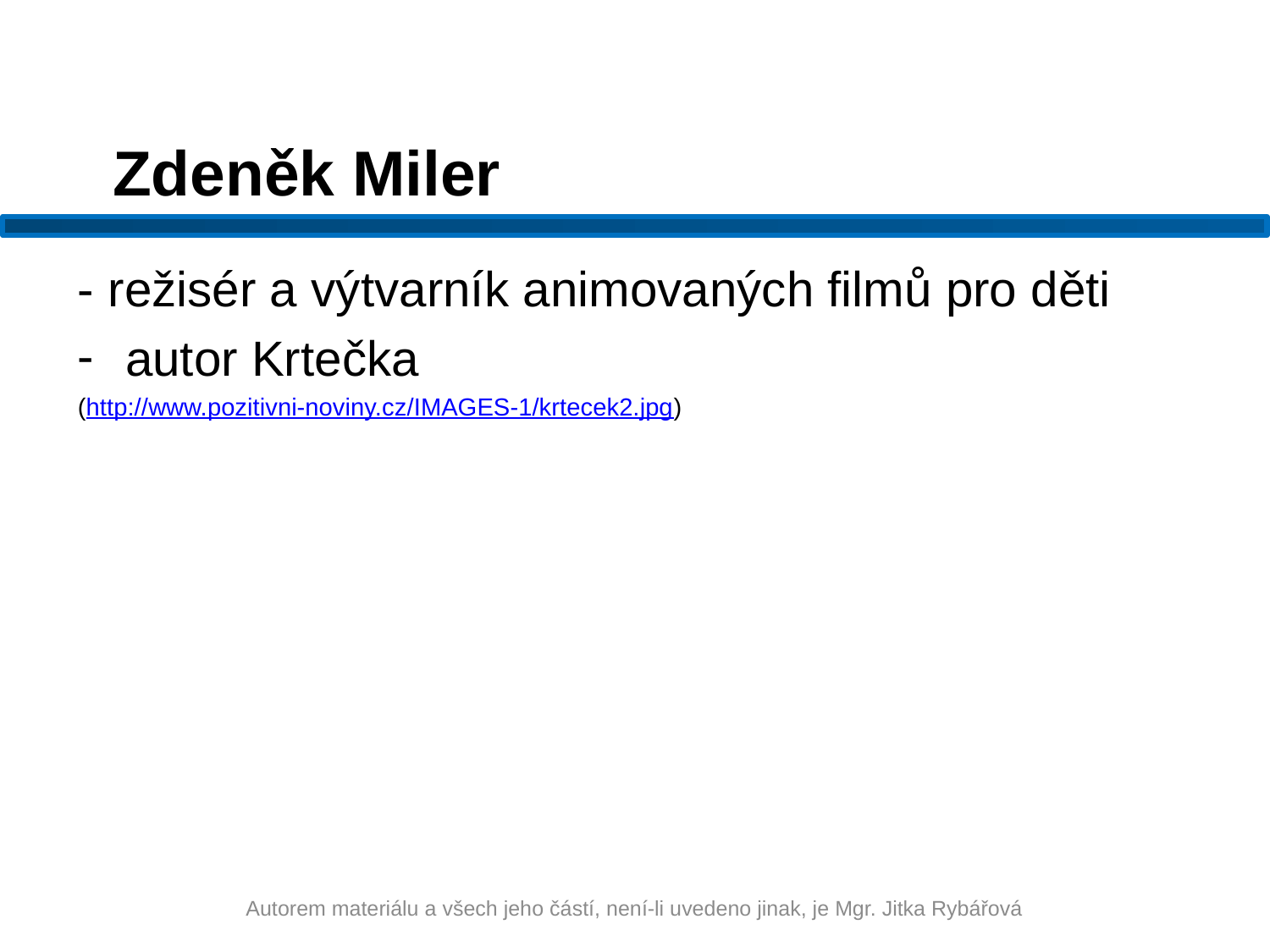

Zdeněk Miler

- režisér a výtvarník animovaných filmů pro děti
autor Krtečka
(http://www.pozitivni-noviny.cz/IMAGES-1/krtecek2.jpg)

Autorem materiálu a všech jeho částí, není-li uvedeno jinak, je Mgr. Jitka Rybářová